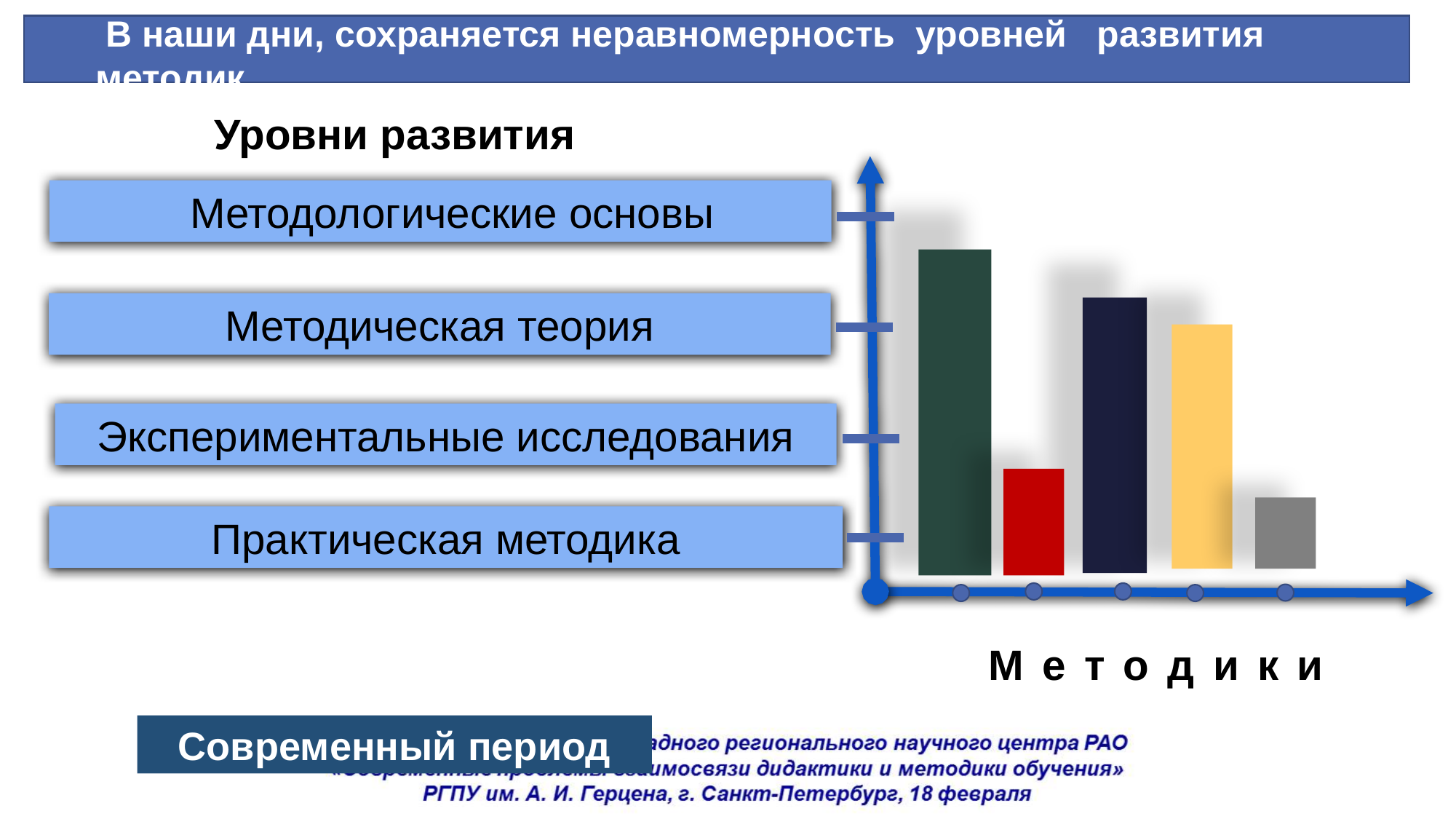

В наши дни, сохраняется неравномерность  уровней   развития  методик

Уровни развития
  Методологические основы

 Методическая теория

Экспериментальные исследования

Практическая методика

М е т о д и к и
Современный период